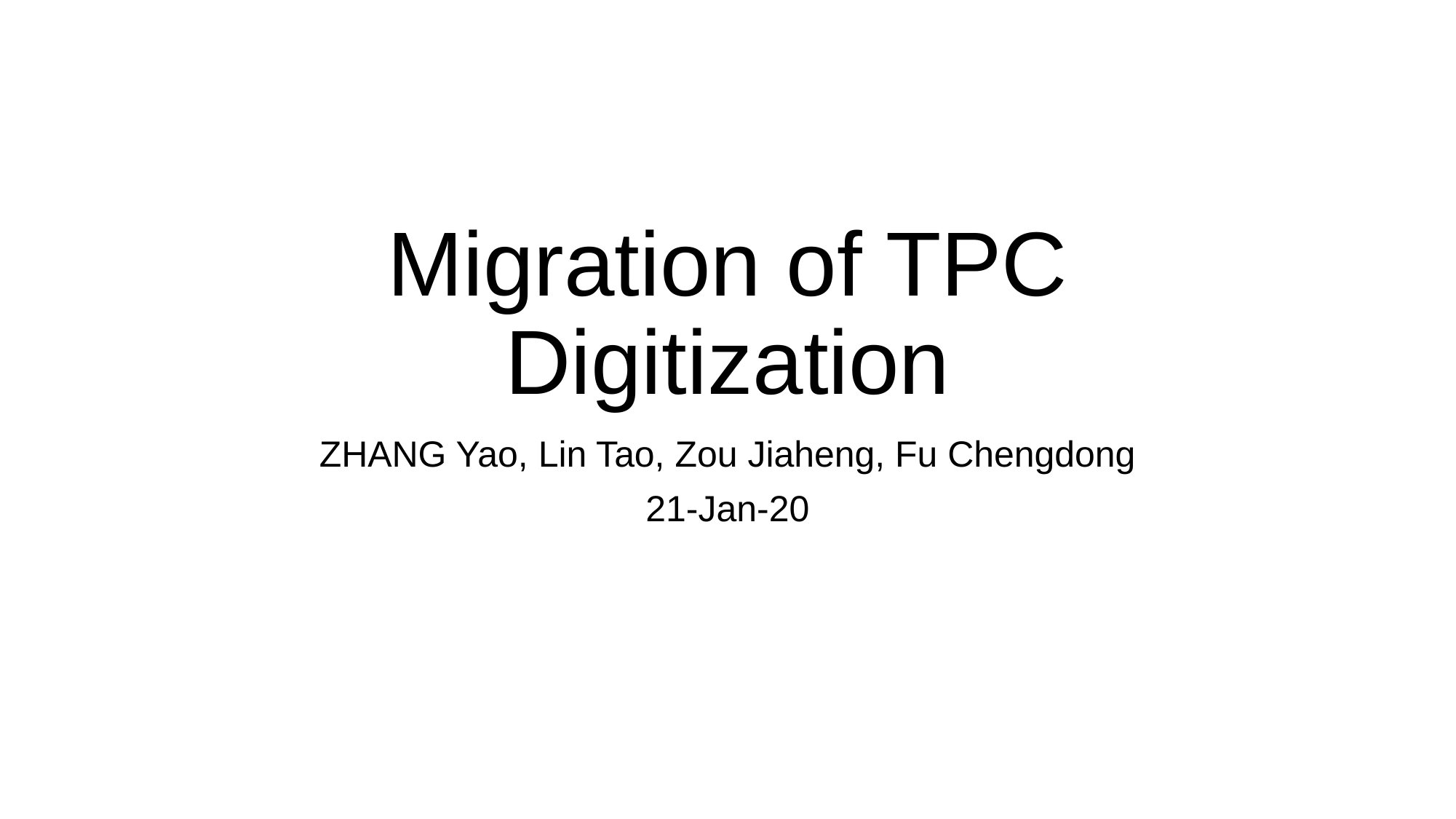

# Migration of TPC Digitization
ZHANG Yao, Lin Tao, Zou Jiaheng, Fu Chengdong
21-Jan-20